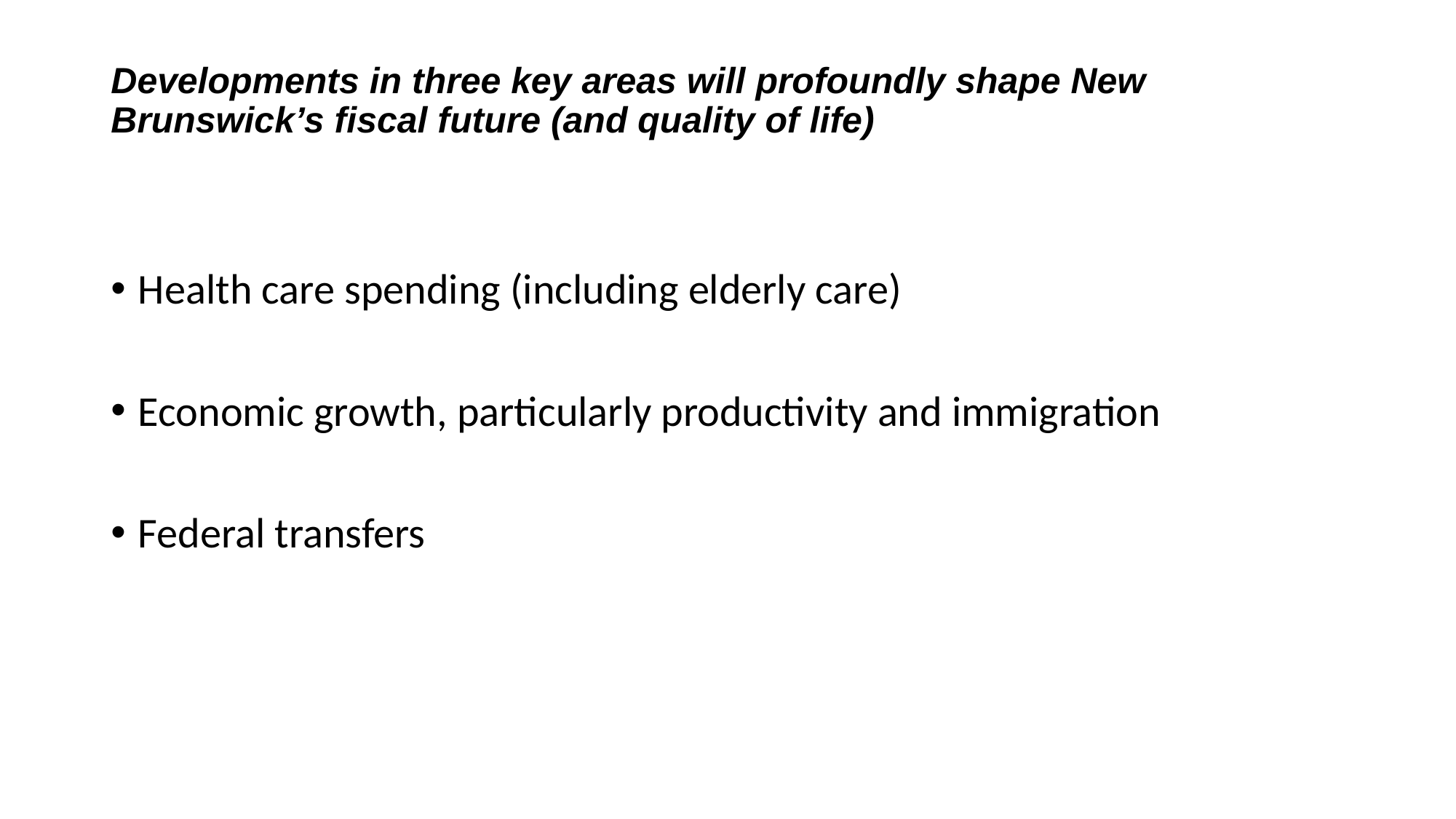

# Developments in three key areas will profoundly shape New Brunswick’s fiscal future (and quality of life)

Health care spending (including elderly care)

Economic growth, particularly productivity and immigration

Federal transfers